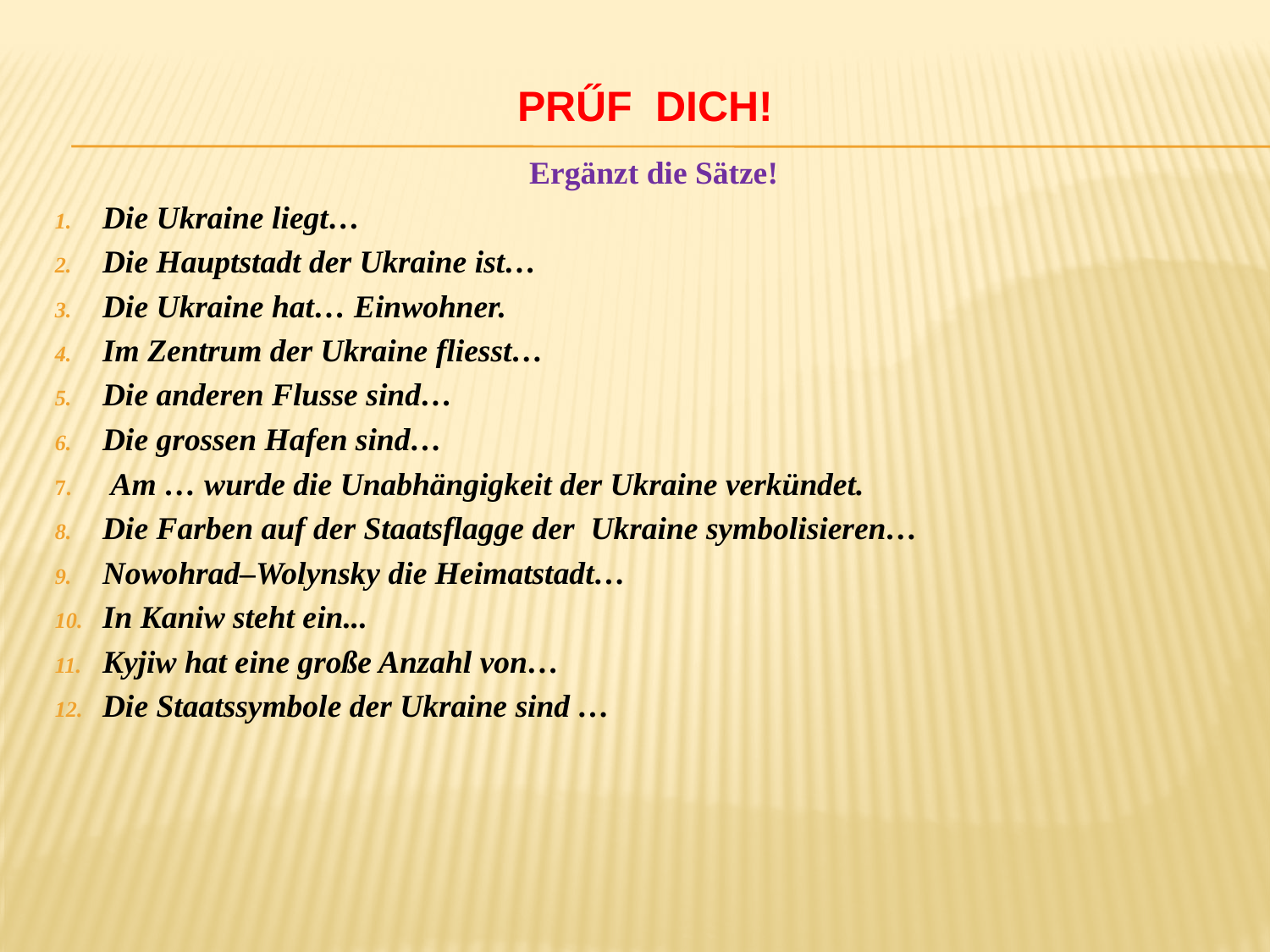

# Prűf  dich!
                                                           Ergänzt die Sätze!
Die Ukraine liegt…
Die Hauptstadt der Ukraine ist…
Die Ukraine hat… Einwohner.
Im Zentrum der Ukraine fliesst…
Die anderen Flusse sind…
Die grossen Hafen sind…
 Am … wurde die Unabhängigkeit der Ukraine verkündet.
Die Farben auf der Staatsflagge der  Ukraine symbolisieren…
Nowohrad–Wolynsky die Heimatstadt…
In Kaniw steht ein...
Kyjiw hat eine große Anzahl von…
Die Staatssymbole der Ukraine sind …